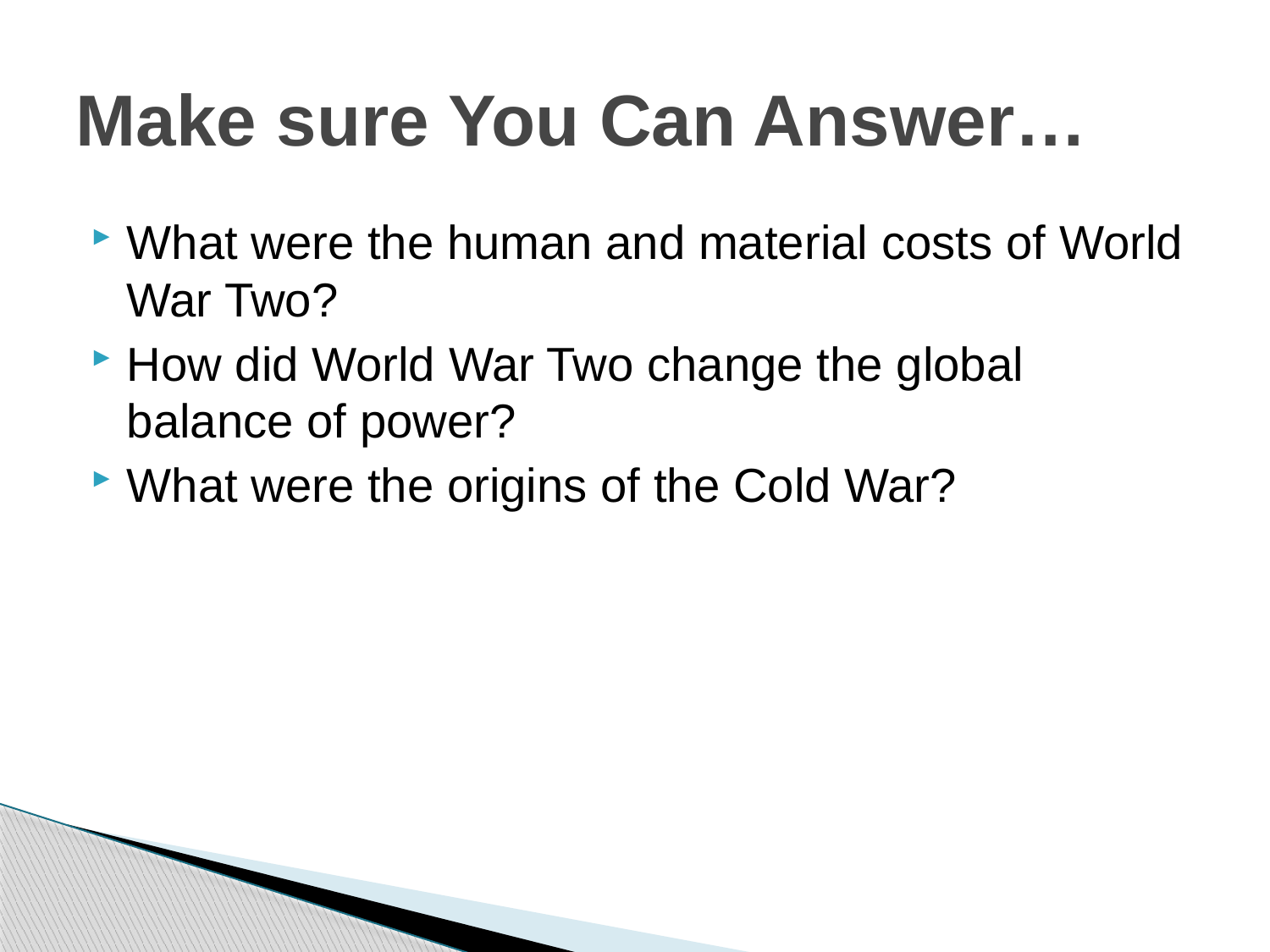

# Make sure You Can Answer…
What were the human and material costs of World War Two?
How did World War Two change the global balance of power?
What were the origins of the Cold War?